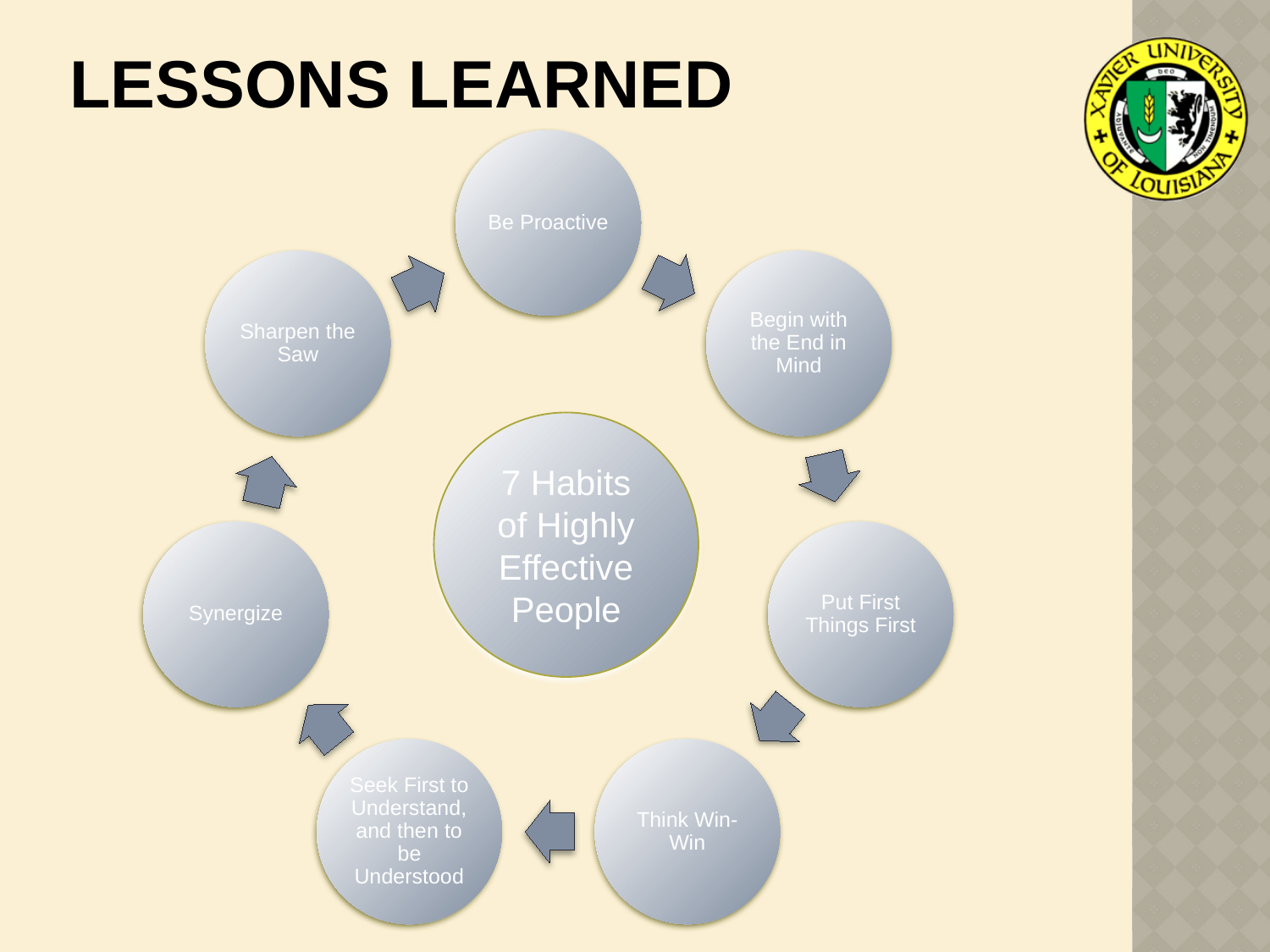

# Lessons Learned
Be Proactive

Begin with the End in Mind

Put First Things First

Think Win-Win

Seek First to Understand, and then to be Understood

Synergize

Sharpen the Saw

7 Habits of Highly Effective People